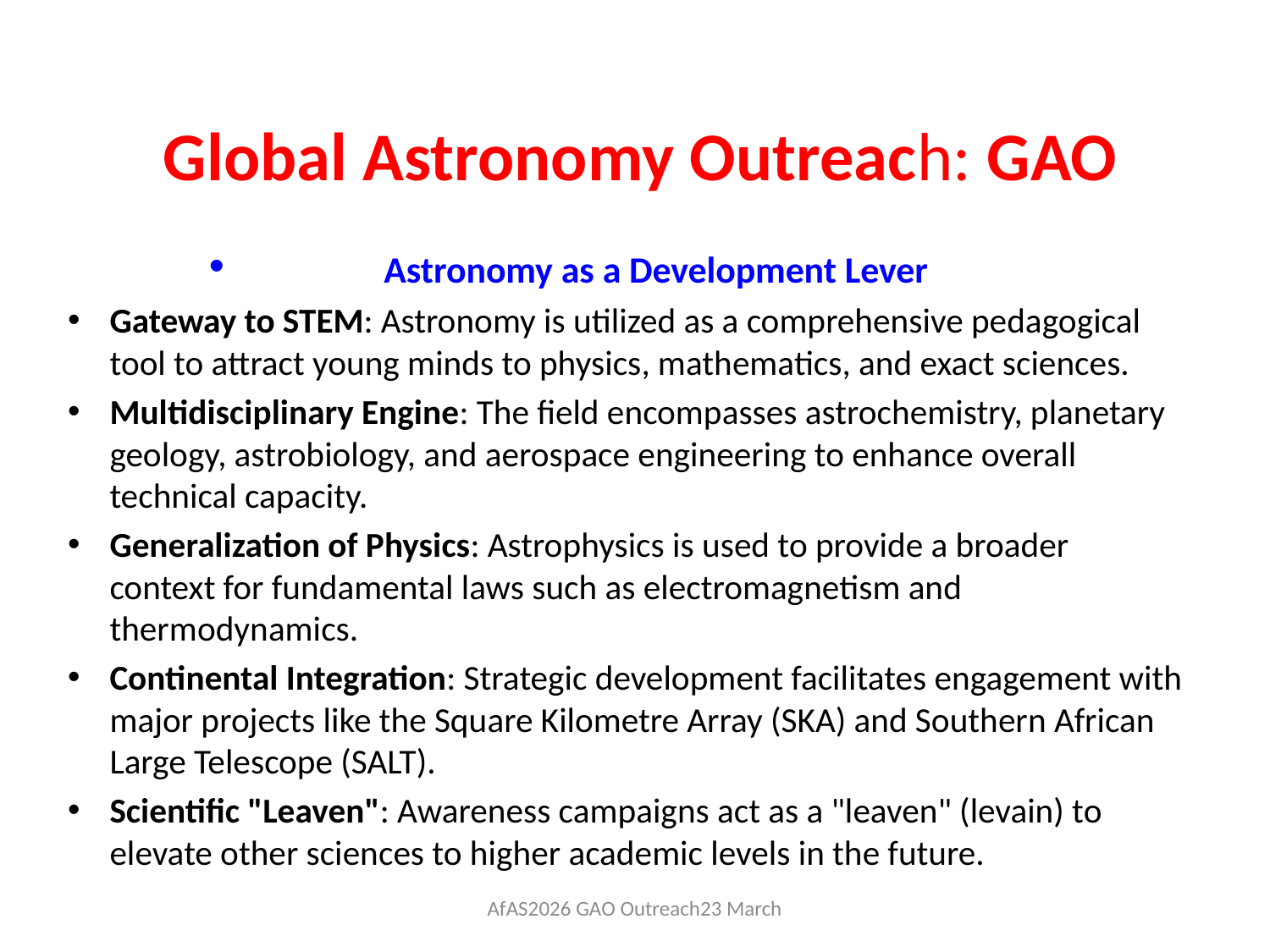

# Global Astronomy Outreach: GAO
  Astronomy as a Development Lever
Gateway to STEM: Astronomy is utilized as a comprehensive pedagogical tool to attract young minds to physics, mathematics, and exact sciences.
Multidisciplinary Engine: The field encompasses astrochemistry, planetary geology, astrobiology, and aerospace engineering to enhance overall technical capacity.
Generalization of Physics: Astrophysics is used to provide a broader context for fundamental laws such as electromagnetism and thermodynamics.
Continental Integration: Strategic development facilitates engagement with major projects like the Square Kilometre Array (SKA) and Southern African Large Telescope (SALT).
Scientific "Leaven": Awareness campaigns act as a "leaven" (levain) to elevate other sciences to higher academic levels in the future.

AfAS2026 GAO Outreach23 March